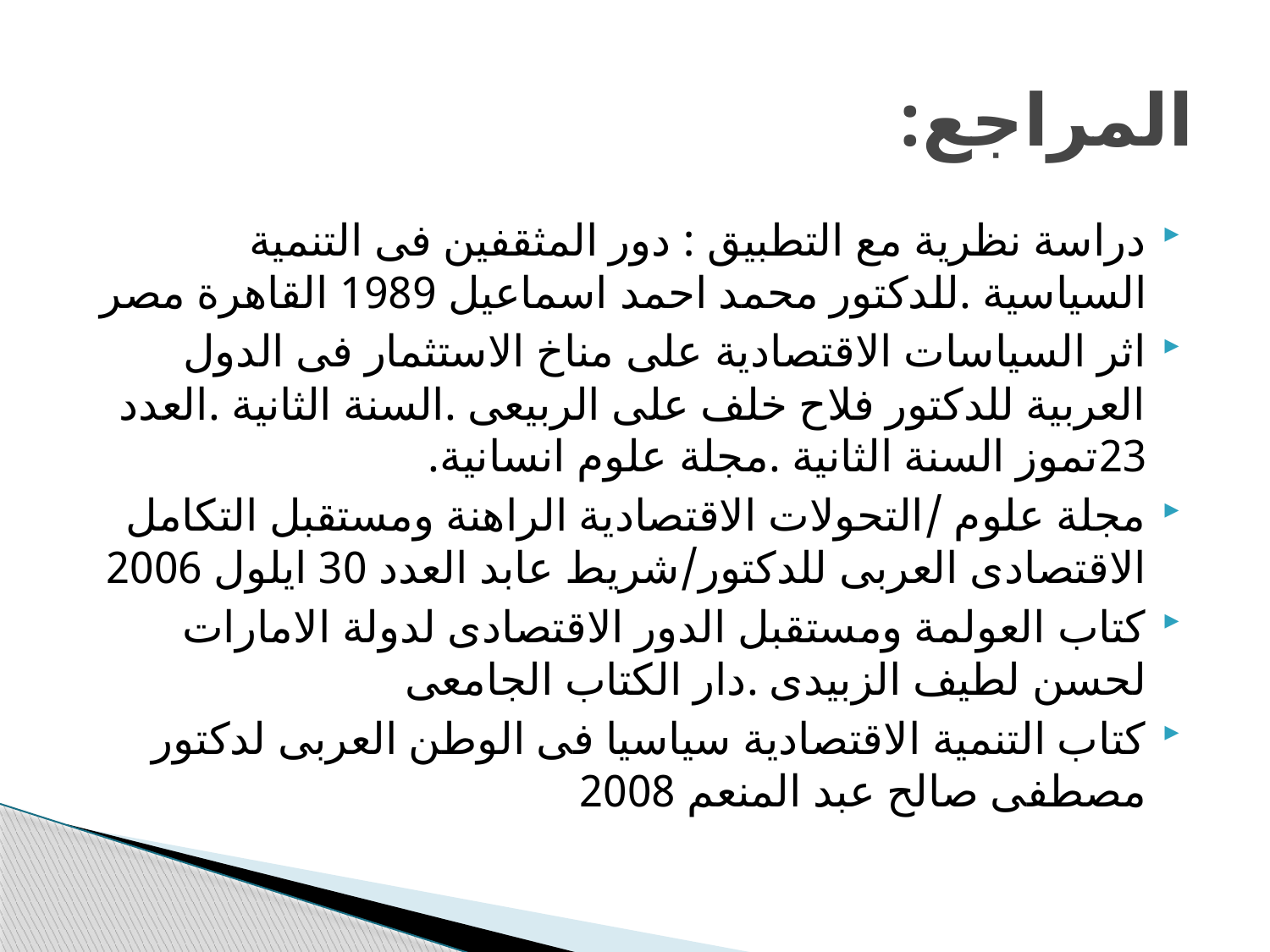

# المراجع:
دراسة نظرية مع التطبيق : دور المثقفين فى التنمية السياسية .للدكتور محمد احمد اسماعيل 1989 القاهرة مصر
اثر السياسات الاقتصادية على مناخ الاستثمار فى الدول العربية للدكتور فلاح خلف على الربيعى .السنة الثانية .العدد 23تموز السنة الثانية .مجلة علوم انسانية.
مجلة علوم /التحولات الاقتصادية الراهنة ومستقبل التكامل الاقتصادى العربى للدكتور/شريط عابد العدد 30 ايلول 2006
كتاب العولمة ومستقبل الدور الاقتصادى لدولة الامارات لحسن لطيف الزبيدى .دار الكتاب الجامعى
كتاب التنمية الاقتصادية سياسيا فى الوطن العربى لدكتور مصطفى صالح عبد المنعم 2008